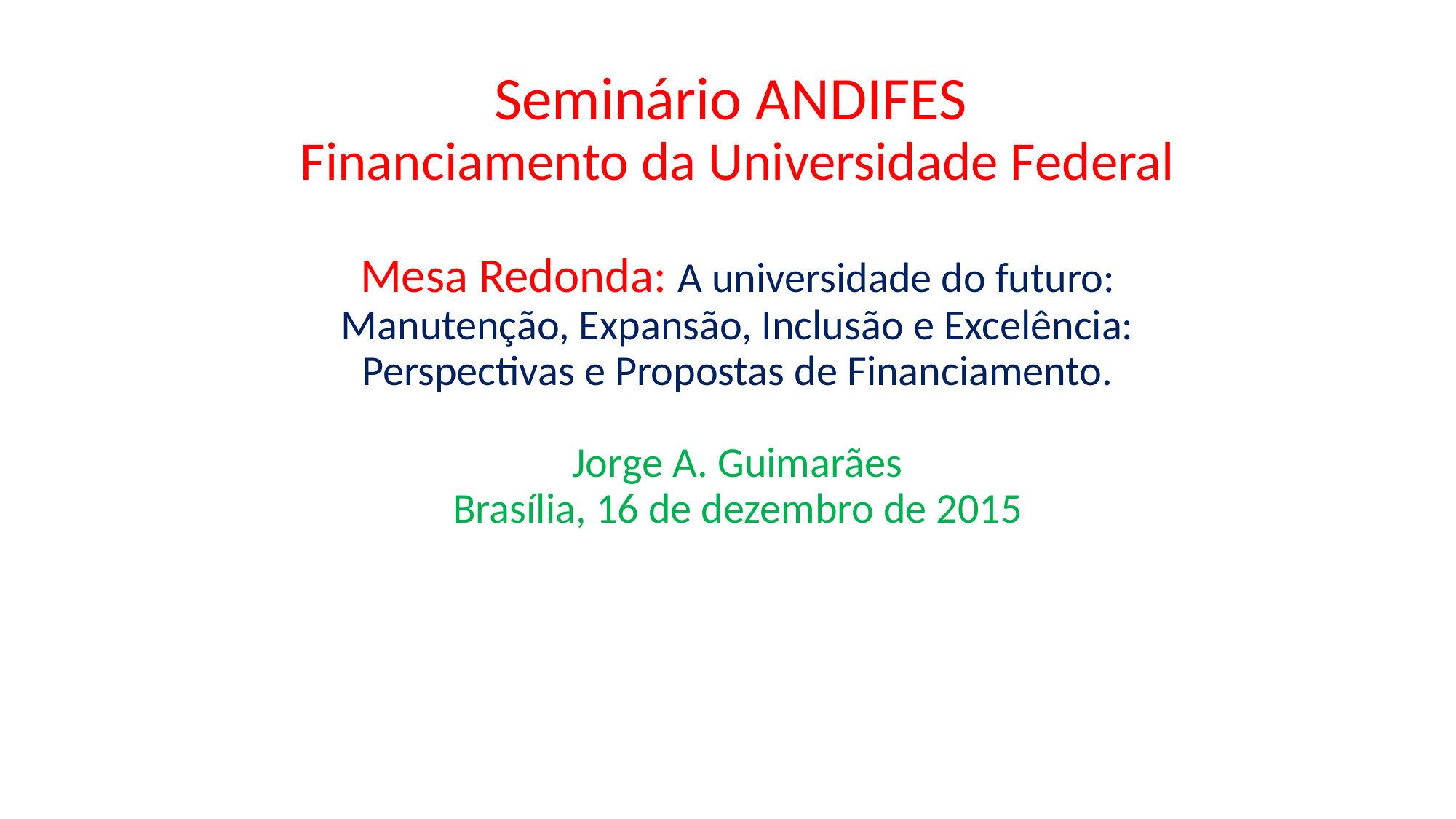

Seminário ANDIFES
Financiamento da Universidade Federal
Mesa Redonda: A universidade do futuro: Manutenção, Expansão, Inclusão e Excelência: Perspectivas e Propostas de Financiamento.
Jorge A. Guimarães
Brasília, 16 de dezembro de 2015